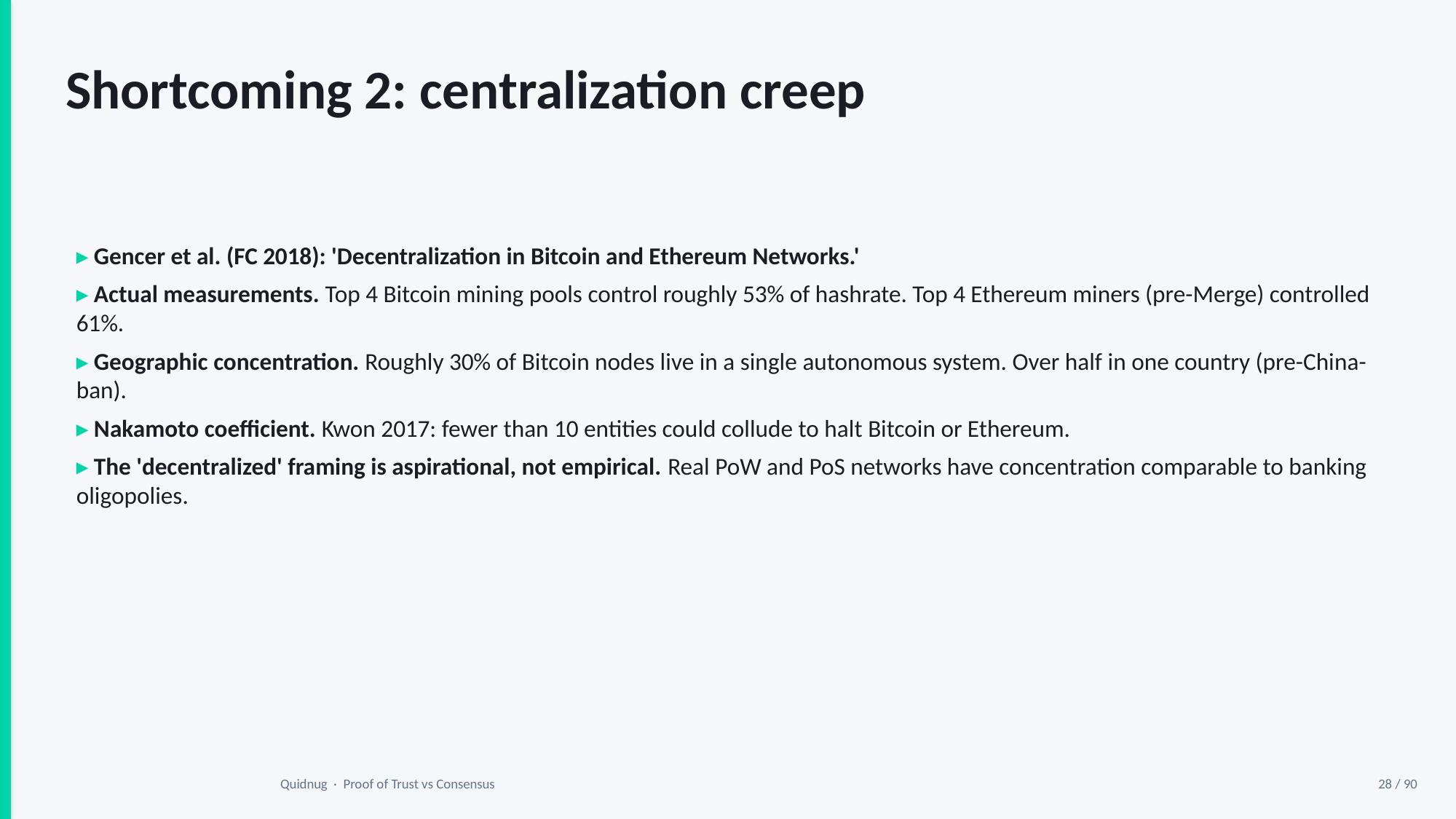

Shortcoming 2: centralization creep
▸ Gencer et al. (FC 2018): 'Decentralization in Bitcoin and Ethereum Networks.'
▸ Actual measurements. Top 4 Bitcoin mining pools control roughly 53% of hashrate. Top 4 Ethereum miners (pre-Merge) controlled 61%.
▸ Geographic concentration. Roughly 30% of Bitcoin nodes live in a single autonomous system. Over half in one country (pre-China-ban).
▸ Nakamoto coefficient. Kwon 2017: fewer than 10 entities could collude to halt Bitcoin or Ethereum.
▸ The 'decentralized' framing is aspirational, not empirical. Real PoW and PoS networks have concentration comparable to banking oligopolies.
Quidnug  ·  Proof of Trust vs Consensus
28 / 90